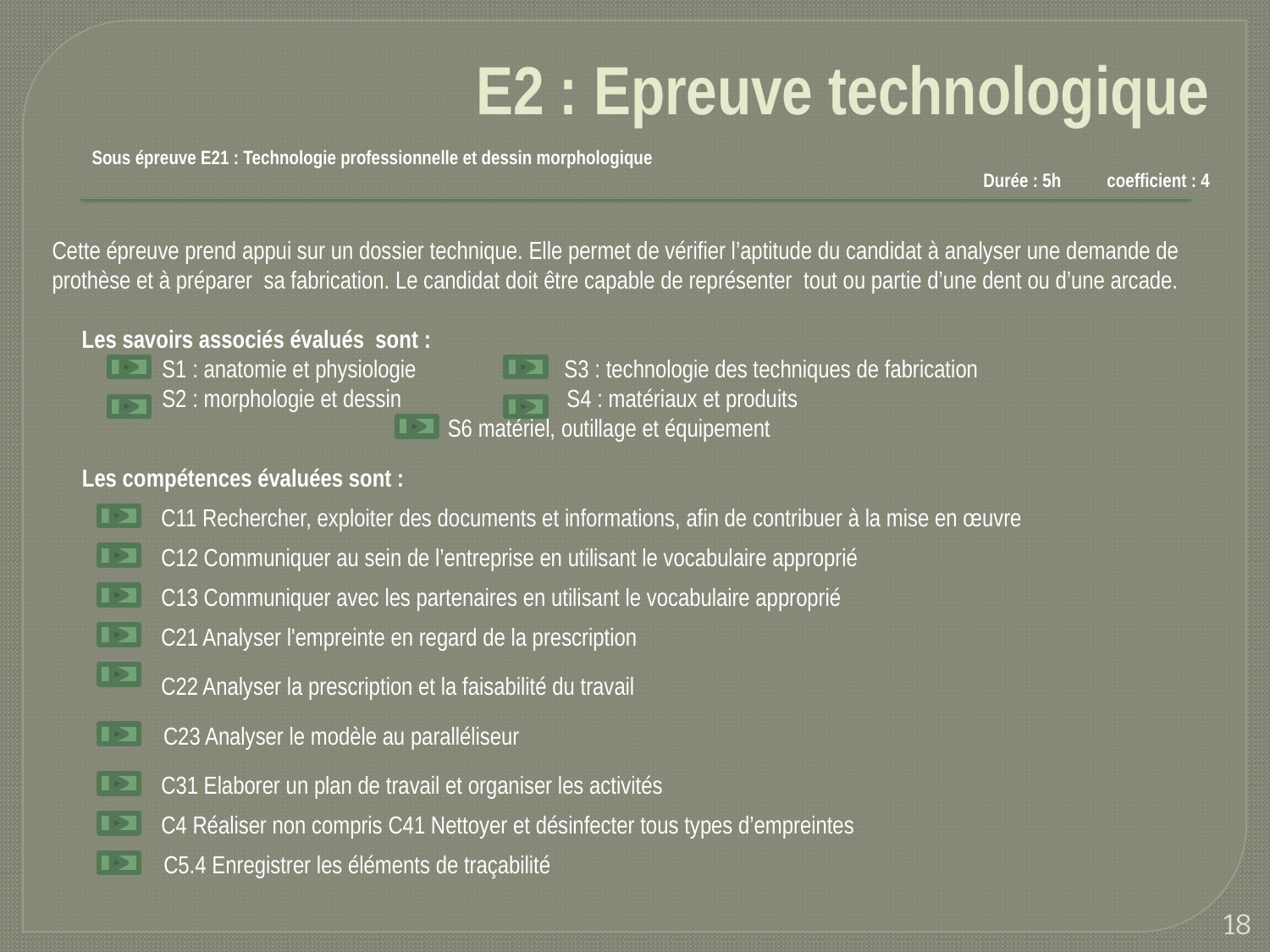

# E2 : Epreuve technologique
Sous épreuve E21 : Technologie professionnelle et dessin morphologique
Durée : 5h 	coefficient : 4
Cette épreuve prend appui sur un dossier technique. Elle permet de vérifier l’aptitude du candidat à analyser une demande de prothèse et à préparer  sa fabrication. Le candidat doit être capable de représenter  tout ou partie d’une dent ou d’une arcade.
Les savoirs associés évalués  sont :
              S1 : anatomie et physiologie                          S3 : technologie des techniques de fabrication
              S2 : morphologie et dessin                             S4 : matériaux et produits
                                                                S6 matériel, outillage et équipement

Les compétences évaluées sont :

C11 Rechercher, exploiter des documents et informations, afin de contribuer à la mise en œuvre

C13 Communiquer avec les partenaires en utilisant le vocabulaire approprié

C22 Analyser la prescription et la faisabilité du travail
C23 Analyser le modèle au paralléliseur

C31 Elaborer un plan de travail et organiser les activités

C5.4 Enregistrer les éléments de traçabilité

C12 Communiquer au sein de l’entreprise en utilisant le vocabulaire approprié
C21 Analyser l'empreinte en regard de la prescription
C4 Réaliser non compris C41 Nettoyer et désinfecter tous types d’empreintes
18